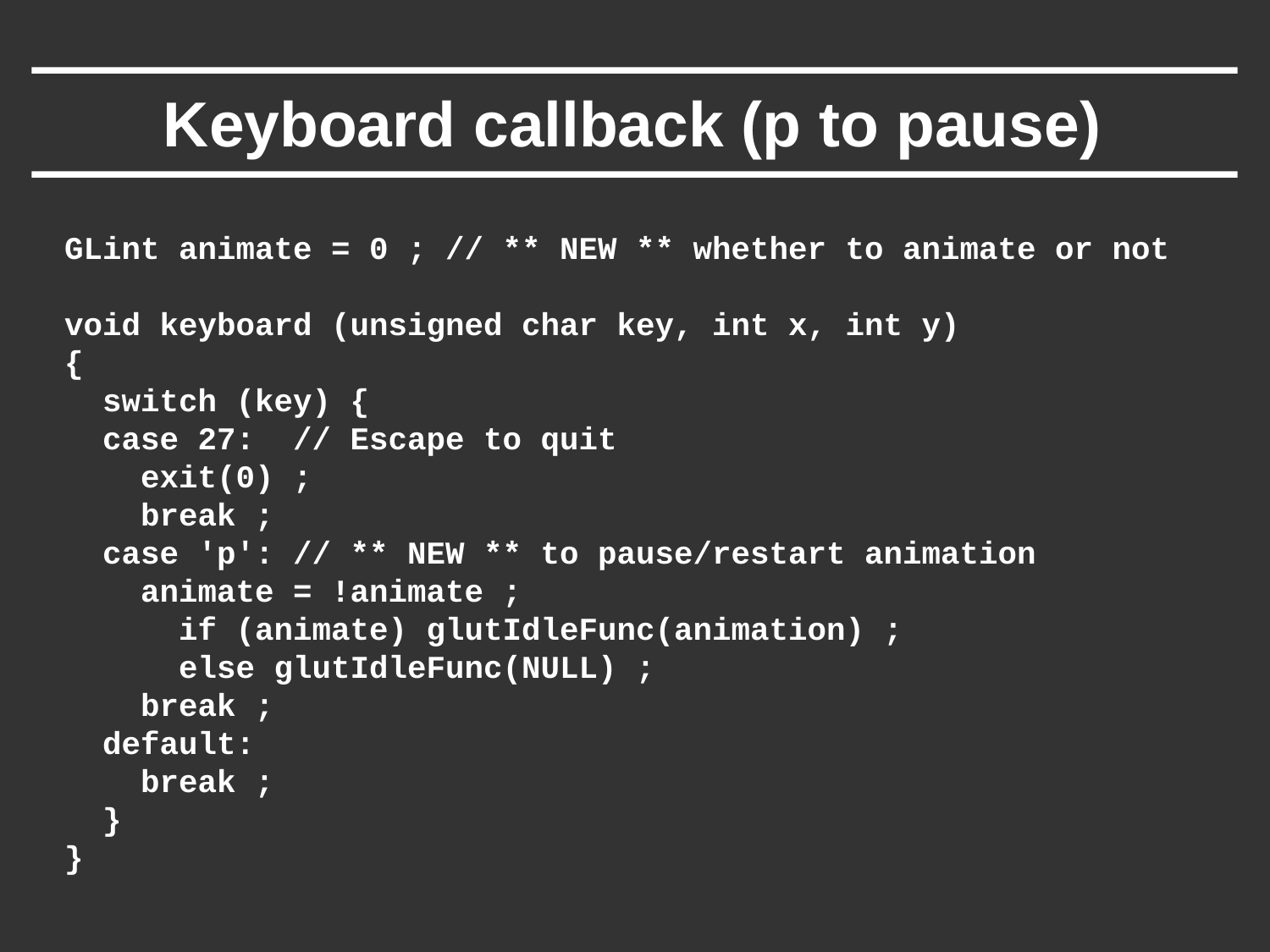

# Keyboard callback (p to pause)
GLint animate = 0 ; // ** NEW ** whether to animate or not

void keyboard (unsigned char key, int x, int y)
{
  switch (key) {
  case 27:  // Escape to quit
    exit(0) ;
    break ;
  case 'p': // ** NEW ** to pause/restart animation
    animate = !animate ;
      if (animate) glutIdleFunc(animation) ;
      else glutIdleFunc(NULL) ;
    break ;
  default:
    break ;
  }
}